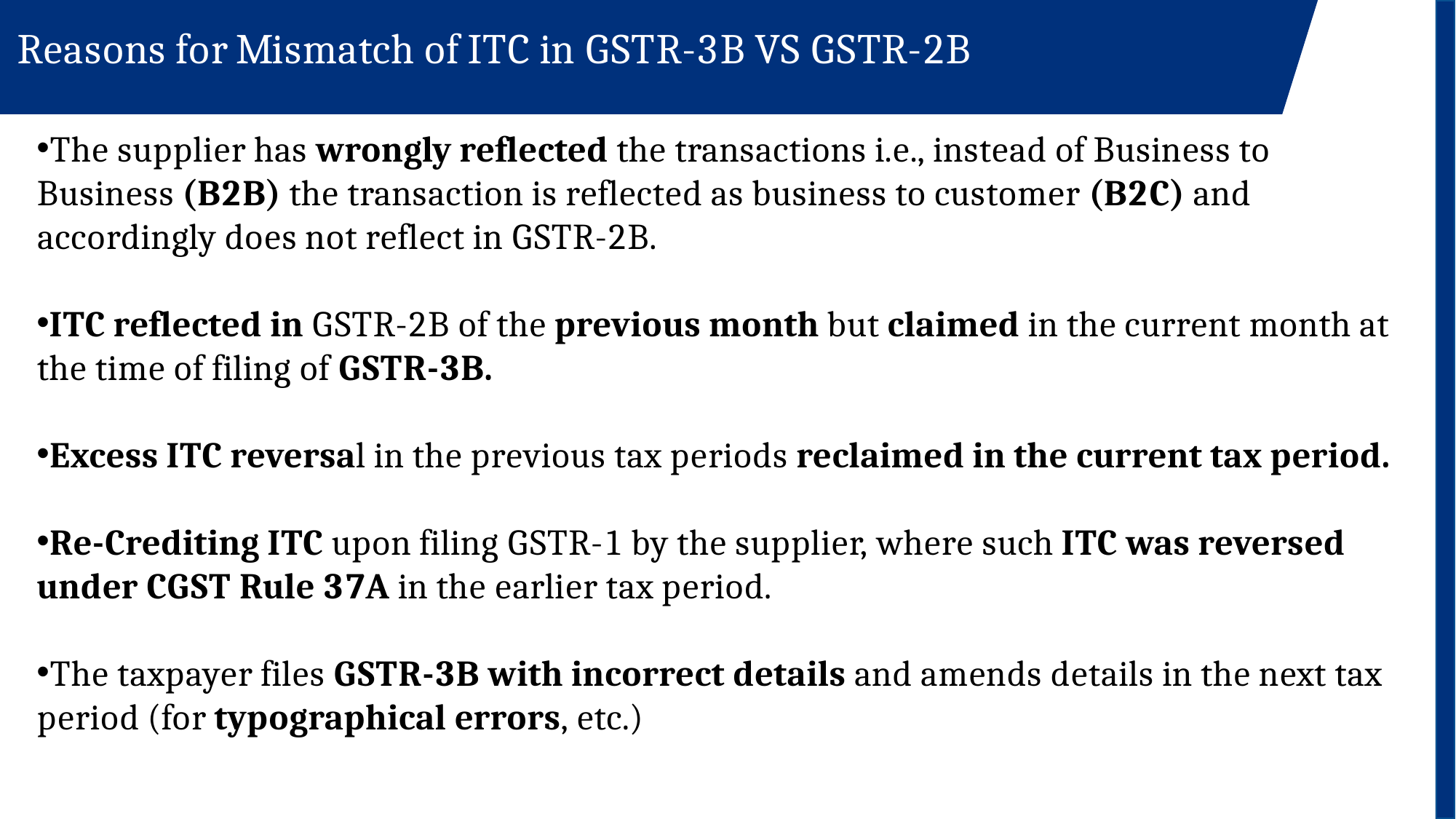

# Reasons for Mismatch of ITC in GSTR-3B VS GSTR-2B
The supplier has wrongly reflected the transactions i.e., instead of Business to Business (B2B) the transaction is reflected as business to customer (B2C) and accordingly does not reflect in GSTR-2B.

ITC reflected in GSTR-2B of the previous month but claimed in the current month at the time of filing of GSTR-3B.

Excess ITC reversal in the previous tax periods reclaimed in the current tax period.

Re-Crediting ITC upon filing GSTR-1 by the supplier, where such ITC was reversed under CGST Rule 37A in the earlier tax period.

The taxpayer files GSTR-3B with incorrect details and amends details in the next tax period (for typographical errors, etc.)